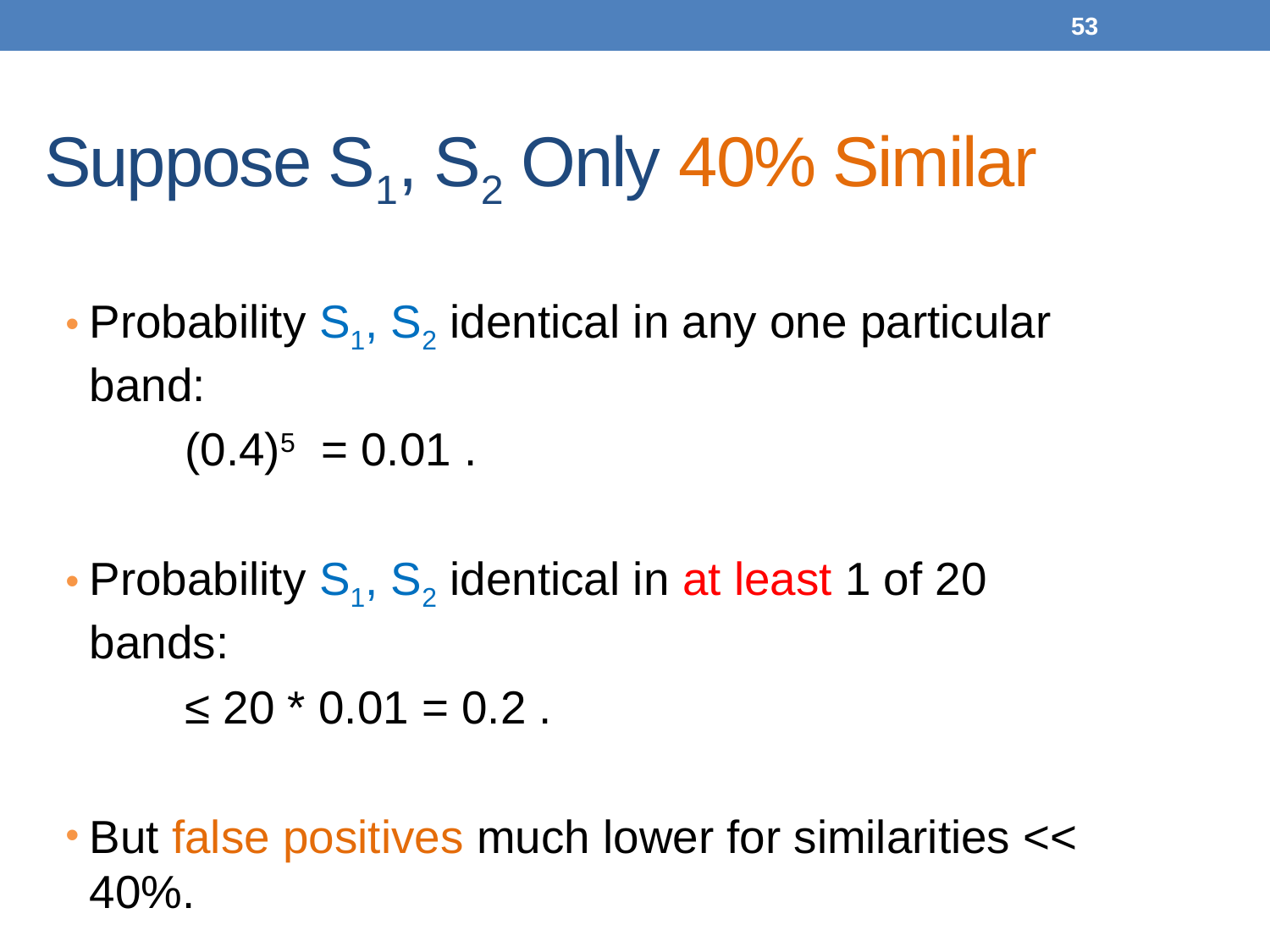

53
# Suppose S1, S2 Only 40% Similar
Probability S1, S2 identical in any one particular band:
		(0.4)5  = 0.01 .

Probability S1, S2 identical in at least 1 of 20 bands:
 		≤ 20 * 0.01 = 0.2 .

But false positives much lower for similarities << 40%.